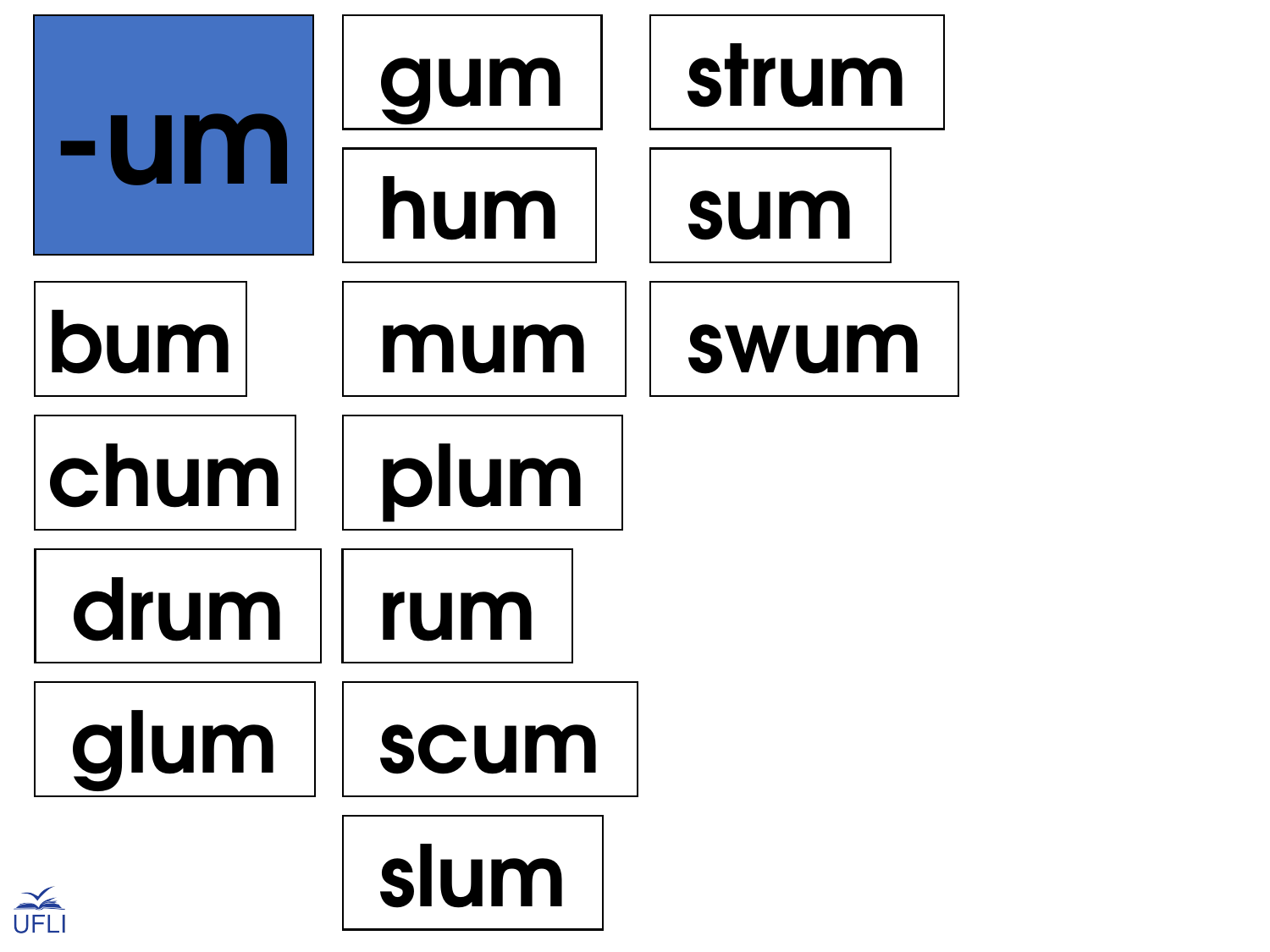

-um
 gum
 strum
 hum
 sum
bum
 mum
 swum
chum
 plum
 drum
 rum
 glum
 scum
 slum